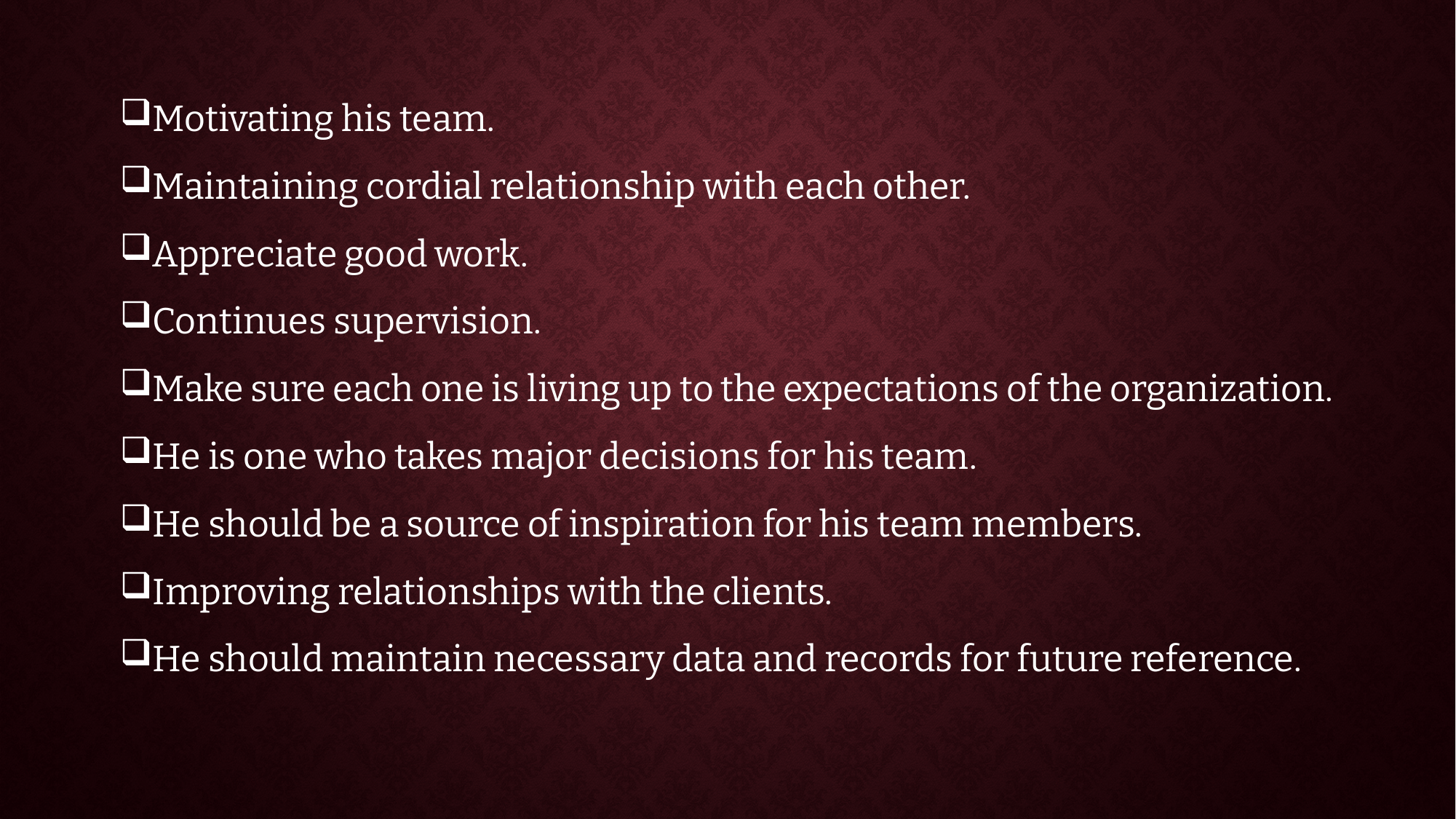

Motivating his team.
Maintaining cordial relationship with each other.
Appreciate good work.
Continues supervision.
Make sure each one is living up to the expectations of the organization.
He is one who takes major decisions for his team.
He should be a source of inspiration for his team members.
Improving relationships with the clients.
He should maintain necessary data and records for future reference.